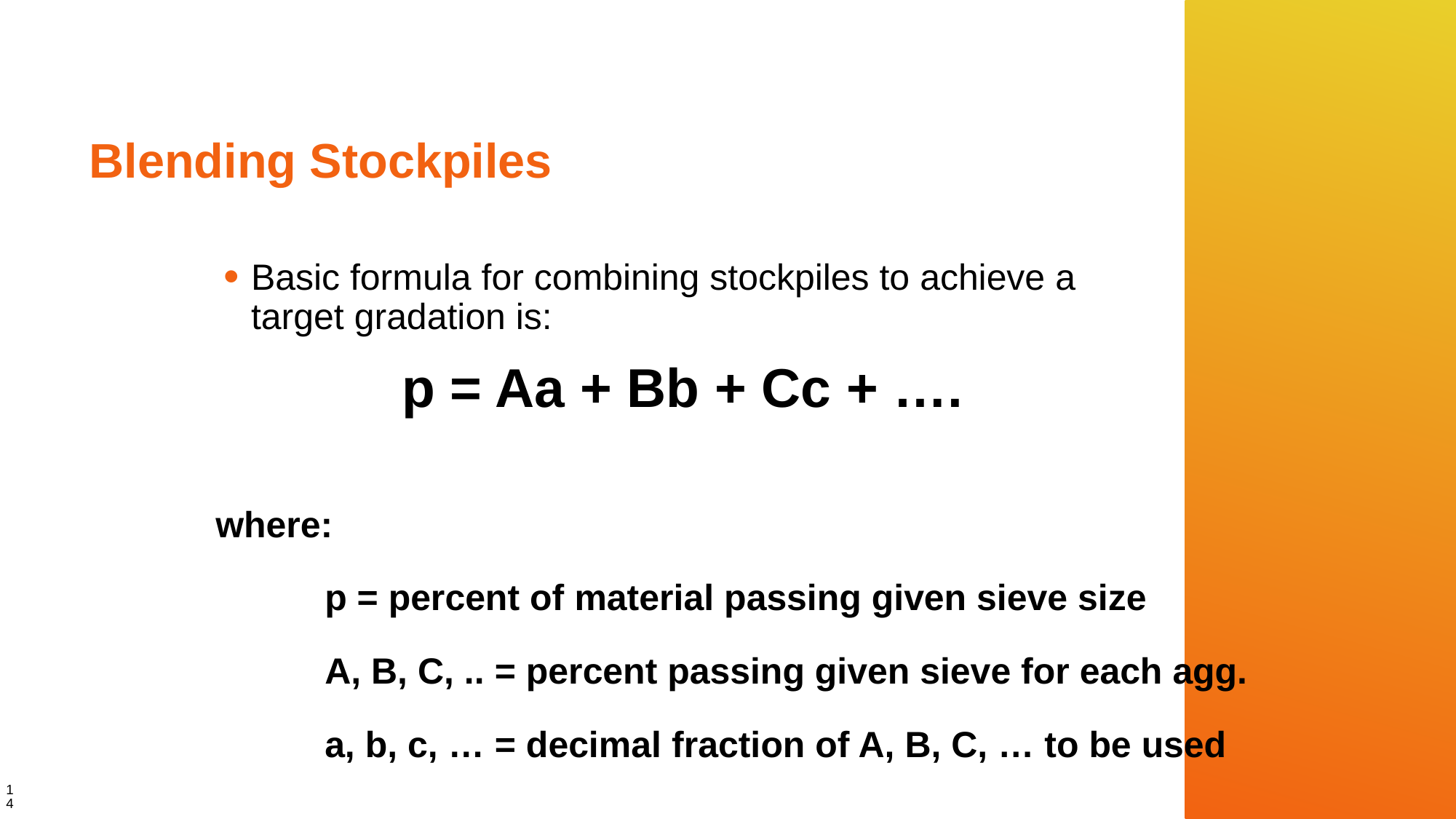

# Blending Stockpiles
Basic formula for combining stockpiles to achieve a target gradation is:
p = Aa + Bb + Cc + ….
where:
	p = percent of material passing given sieve size
	A, B, C, .. = percent passing given sieve for each agg.
	a, b, c, … = decimal fraction of A, B, C, … to be used
14